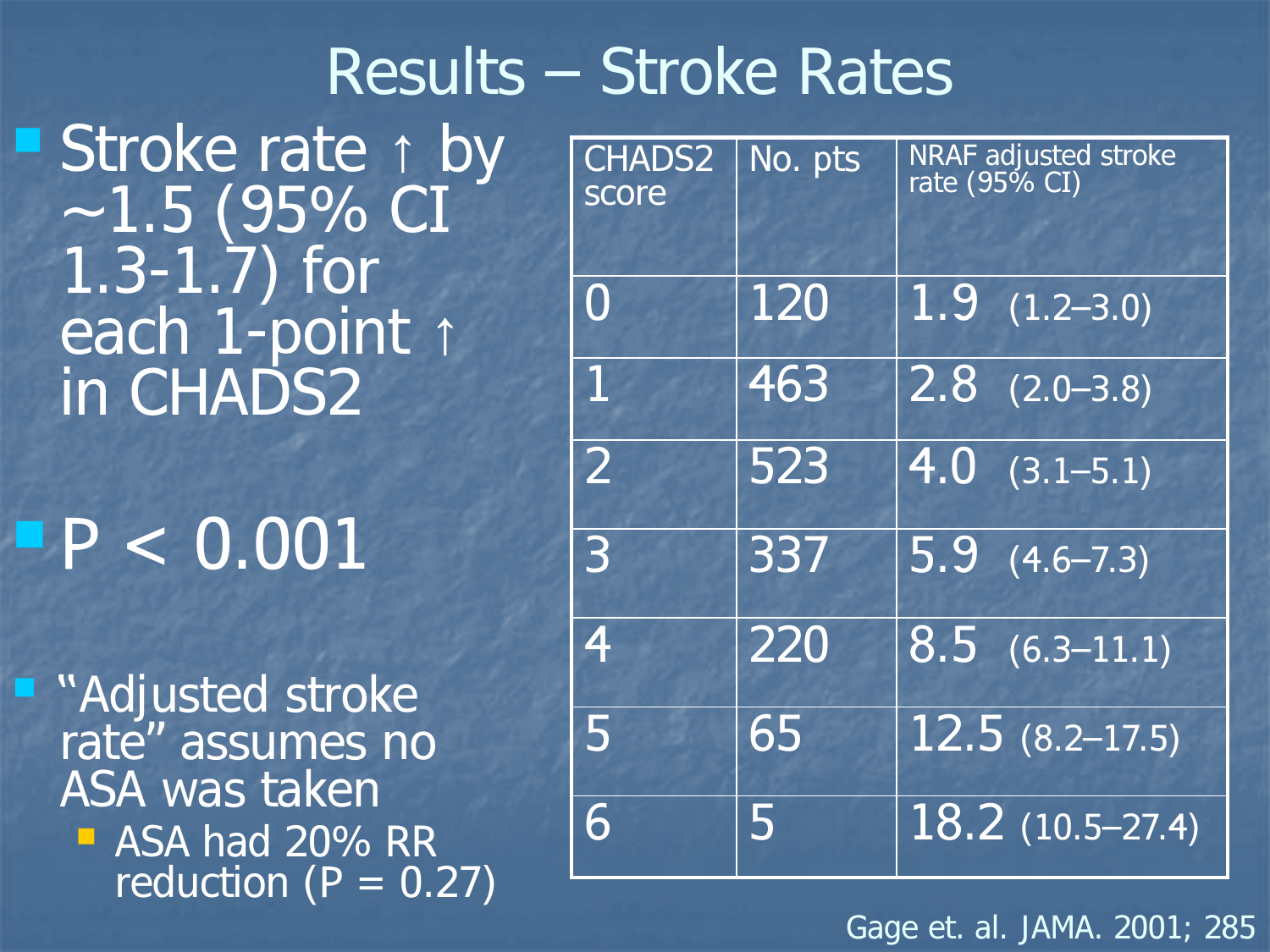

# Results – Stroke Rates
Stroke rate ↑ by ~1.5 (95% CI 1.3-1.7) for each 1-point ↑ in CHADS2

P < 0.001

“Adjusted stroke rate” assumes no ASA was taken
ASA had 20% RR reduction (P = 0.27)

| CHADS2 score | No. pts | NRAF adjusted stroke rate (95% CI) |
| --- | --- | --- |
| 0 | 120 | 1.9 (1.2–3.0) |
| 1 | 463 | 2.8 (2.0–3.8) |
| 2 | 523 | 4.0 (3.1–5.1) |
| 3 | 337 | 5.9 (4.6–7.3) |
| 4 | 220 | 8.5 (6.3–11.1) |
| 5 | 65 | 12.5 (8.2–17.5) |
| 6 | 5 | 18.2 (10.5–27.4) |
Gage et. al. JAMA. 2001; 285